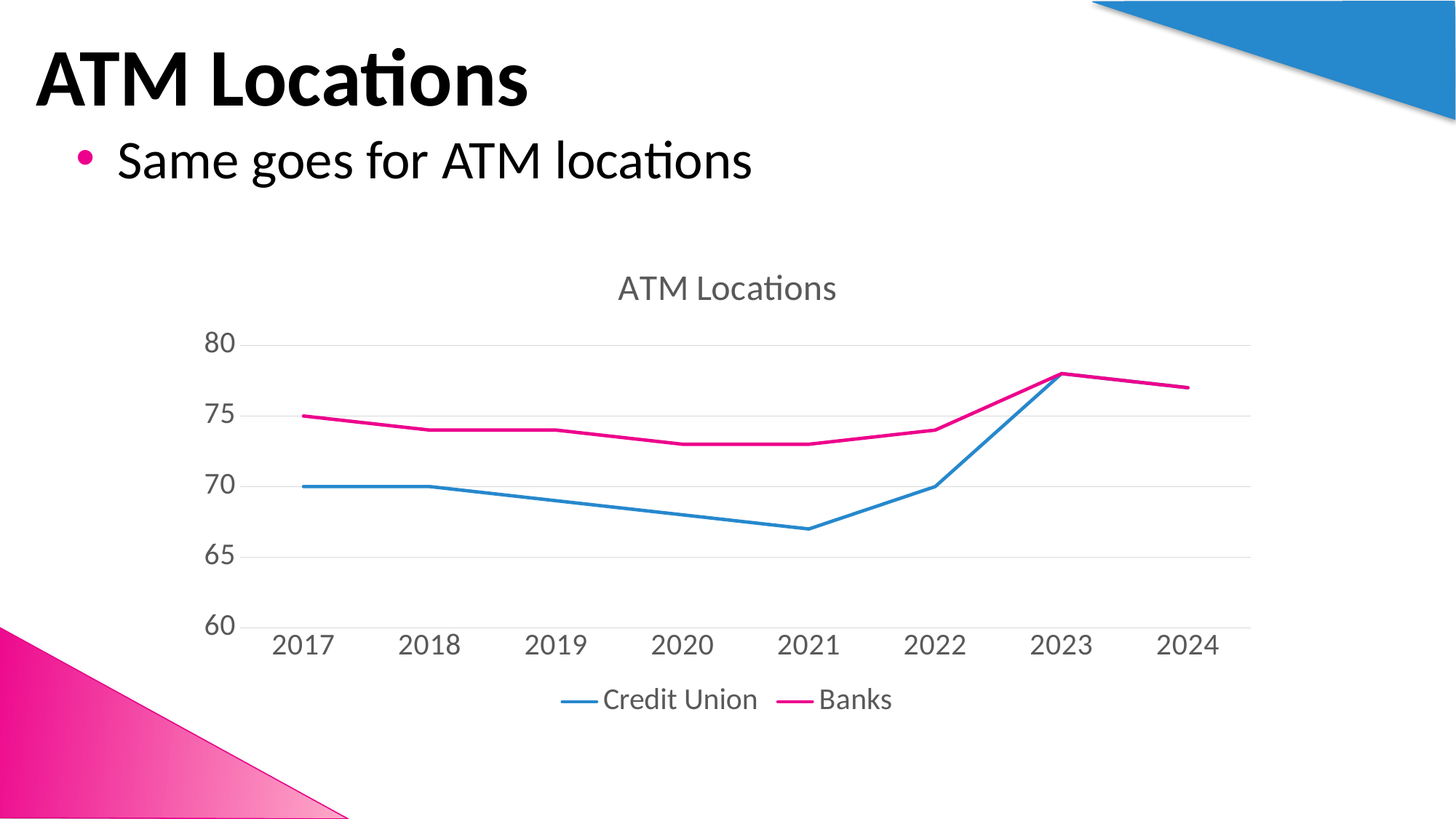

# ATM Locations
Same goes for ATM locations

### Chart: ATM Locations

| Category | Credit Union | Banks |
|---|---|---|
| 2017 | 70.0 | 75.0 |
| 2018 | 70.0 | 74.0 |
| 2019 | 69.0 | 74.0 |
| 2020 | 68.0 | 73.0 |
| 2021 | 67.0 | 73.0 |
| 2022 | 70.0 | 74.0 |
| 2023 | 78.0 | 78.0 |
| 2024 | 77.0 | 77.0 |